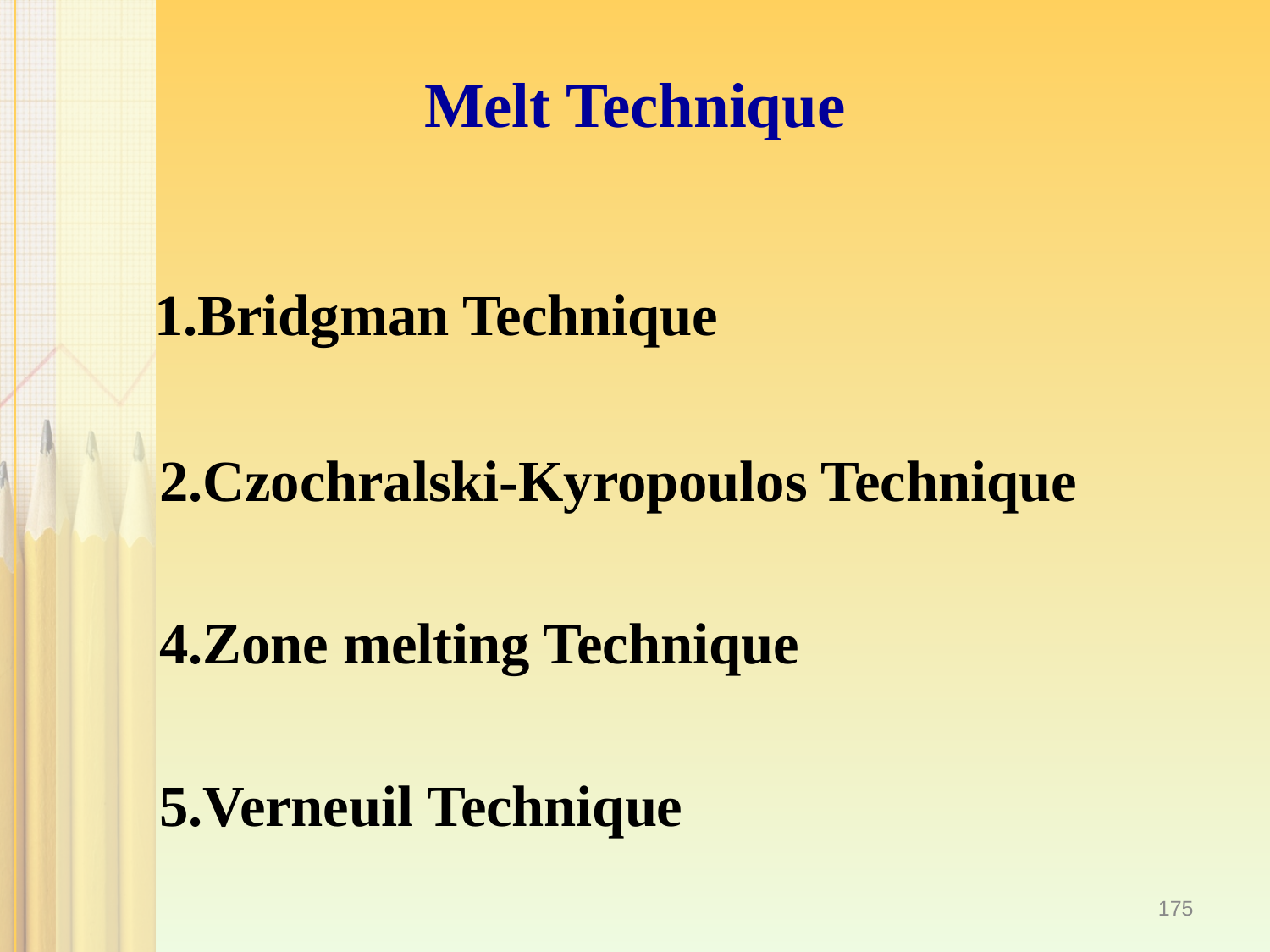

# Melt Technique
   1.Bridgman Technique

2.Czochralski-Kyropoulos Technique

4.Zone melting Technique

5.Verneuil Technique

175